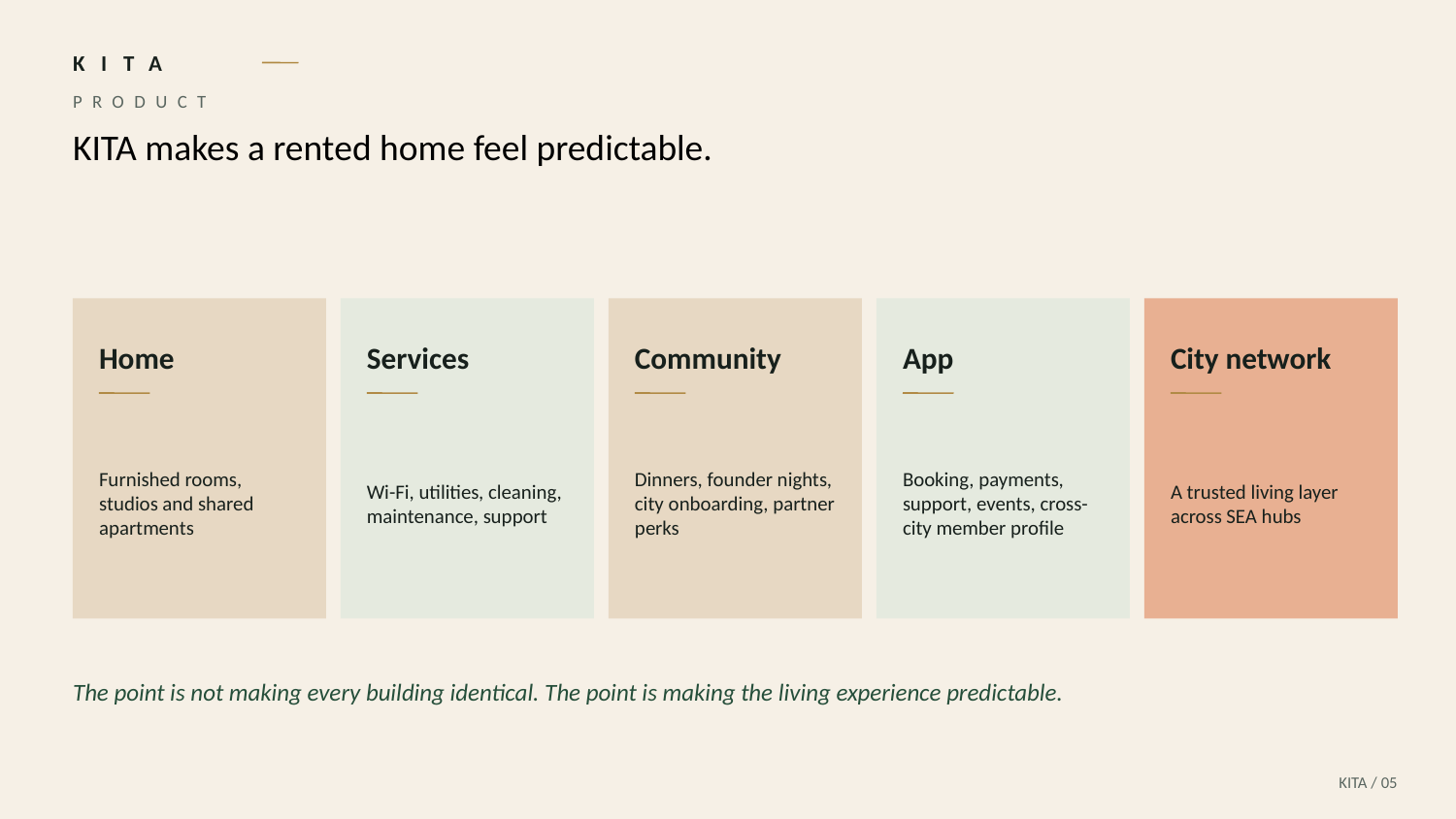

KITA

PRODUCT
KITA makes a rented home feel predictable.

Home
Services
Community
App
City network

Furnished rooms, studios and shared apartments
Wi-Fi, utilities, cleaning, maintenance, support
Dinners, founder nights, city onboarding, partner perks
Booking, payments, support, events, cross-city member profile
A trusted living layer across SEA hubs
The point is not making every building identical. The point is making the living experience predictable.
KITA / 05